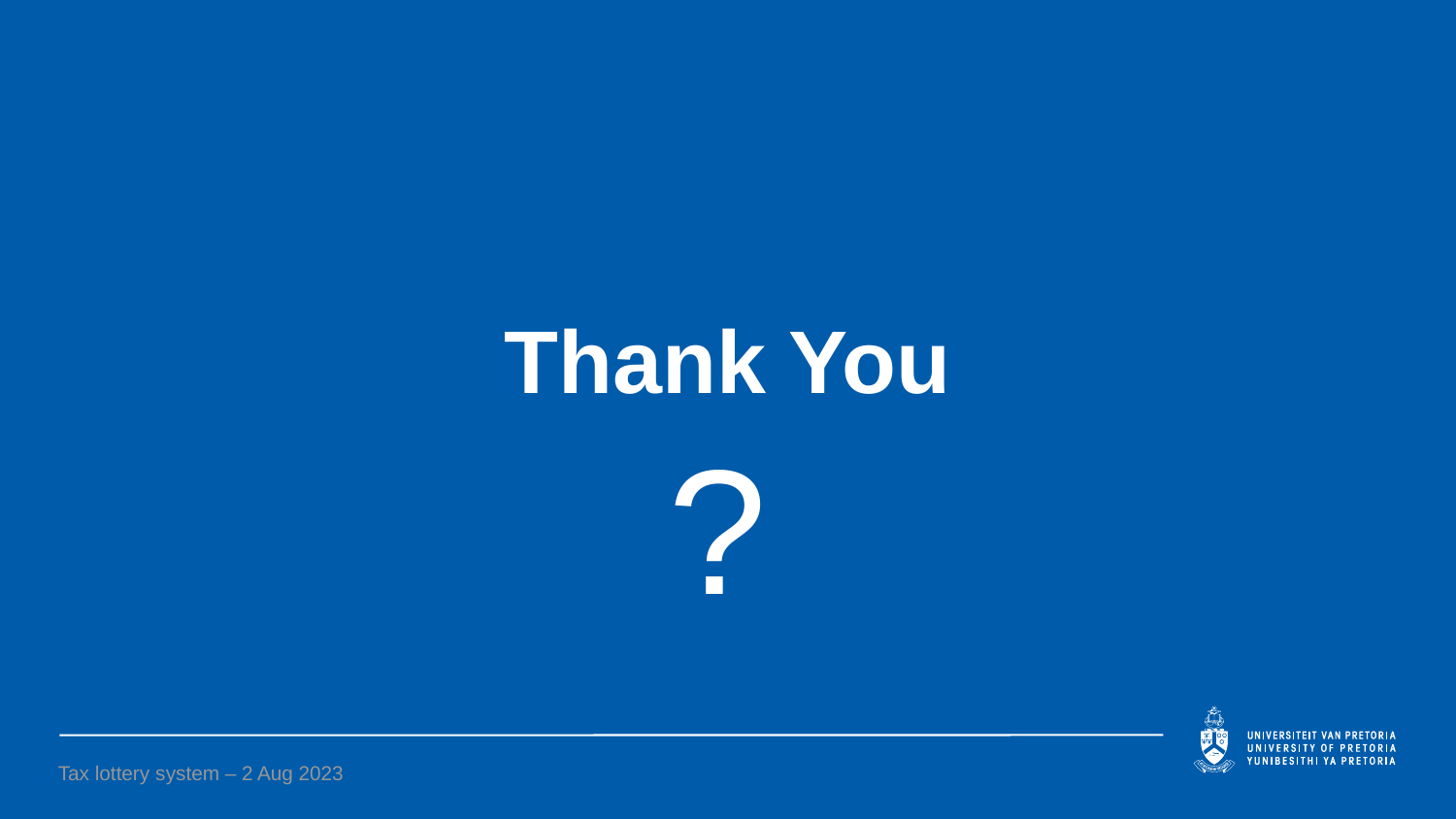

?
Tax lottery system – 2 Aug 2023